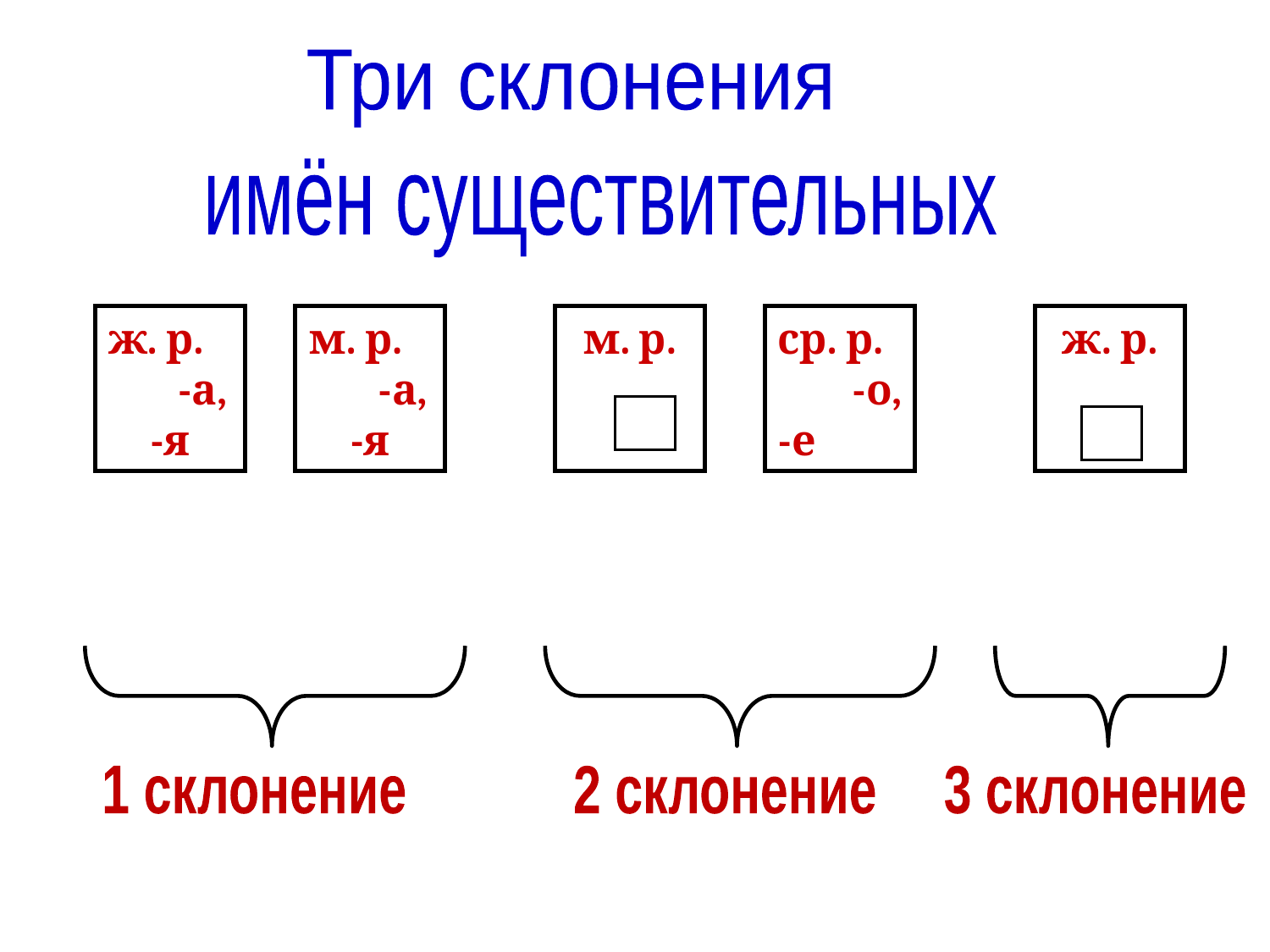

Три склонения
имён существительных
ж. р.           -а, -я
м. р.           -а, -я
м. р. р
ср. р.           -о, -е
ж. р. р

1 склонение
2 склонение
3 склонение